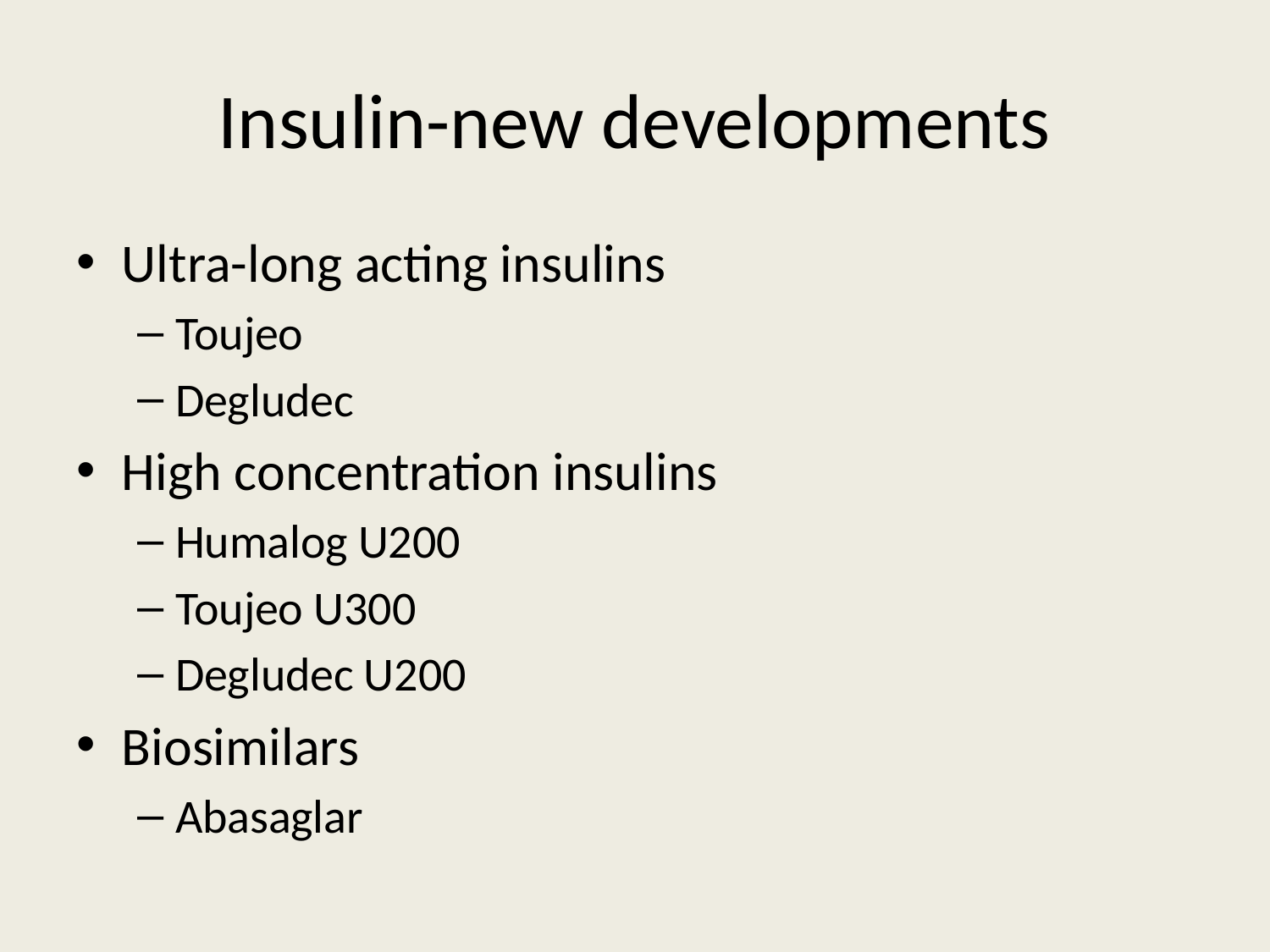

# Insulin-new developments
Ultra-long acting insulins
Toujeo
Degludec
High concentration insulins
Humalog U200
Toujeo U300
Degludec U200
Biosimilars
Abasaglar